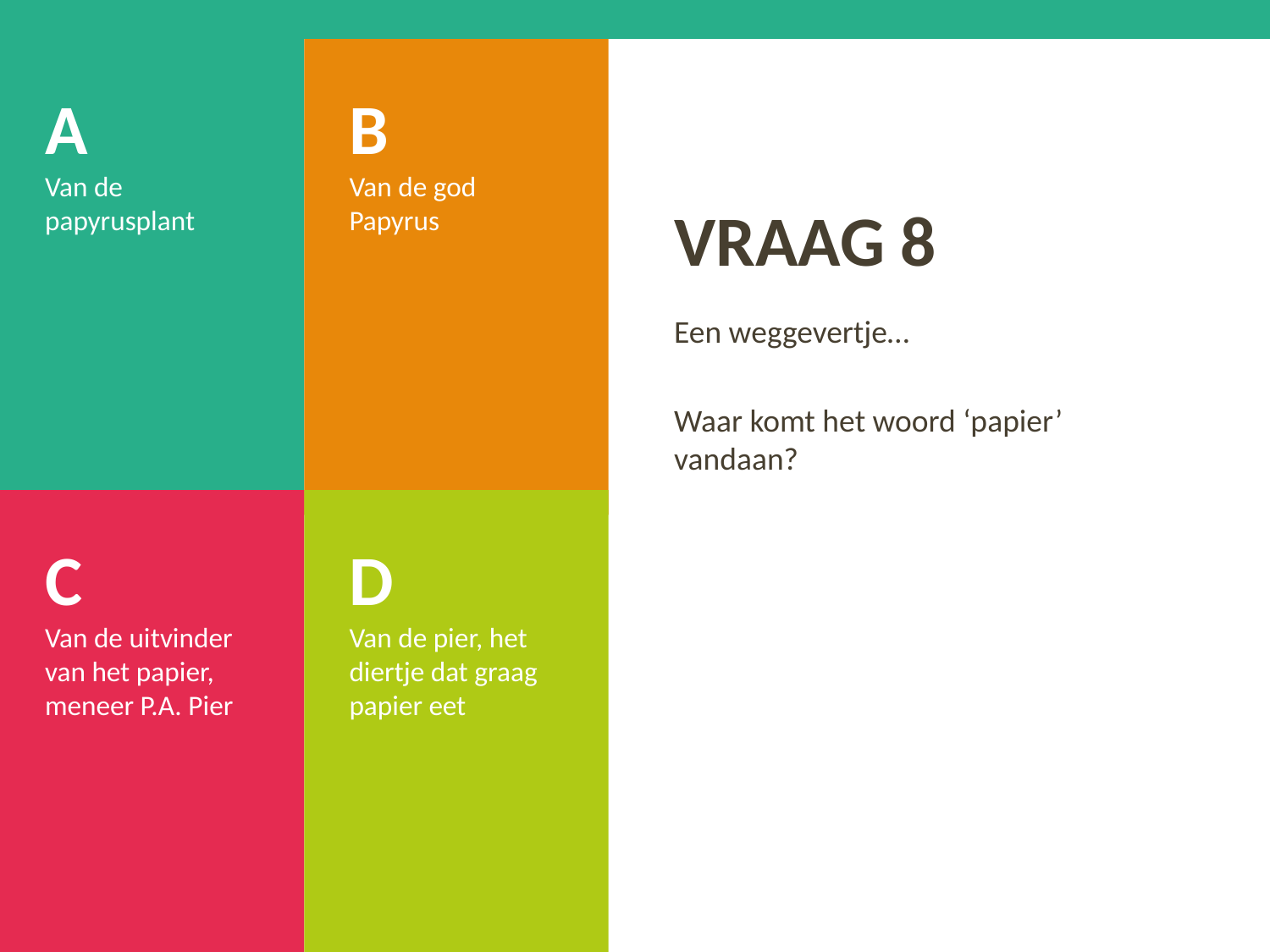

A
Van de papyrusplant
B
Van de god Papyrus
# VRAAG 8
Een weggevertje…

Waar komt het woord ‘papier’ vandaan?
C
Van de uitvinder van het papier, meneer P.A. Pier
D
Van de pier, het diertje dat graag papier eet